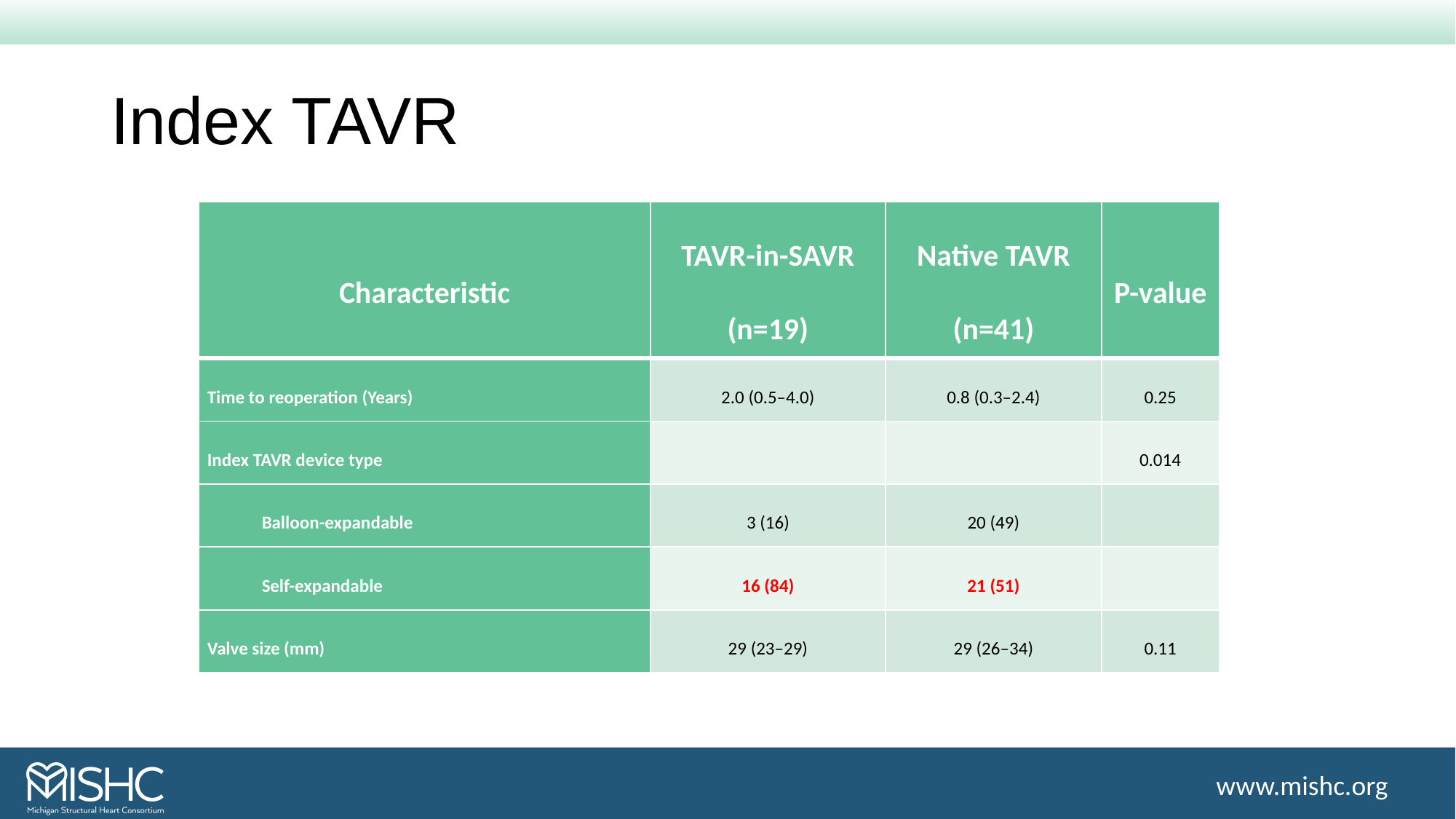

# Index TAVR
| Characteristic | TAVR-in-SAVR (n=19) | Native TAVR (n=41) | P-value |
| --- | --- | --- | --- |
| Time to reoperation (Years) | 2.0 (0.5–4.0) | 0.8 (0.3–2.4) | 0.25 |
| Index TAVR device type |  |  | 0.014 |
| Balloon-expandable | 3 (16) | 20 (49) |  |
| Self-expandable | 16 (84) | 21 (51) |  |
| Valve size (mm) | 29 (23–29) | 29 (26–34) | 0.11 |